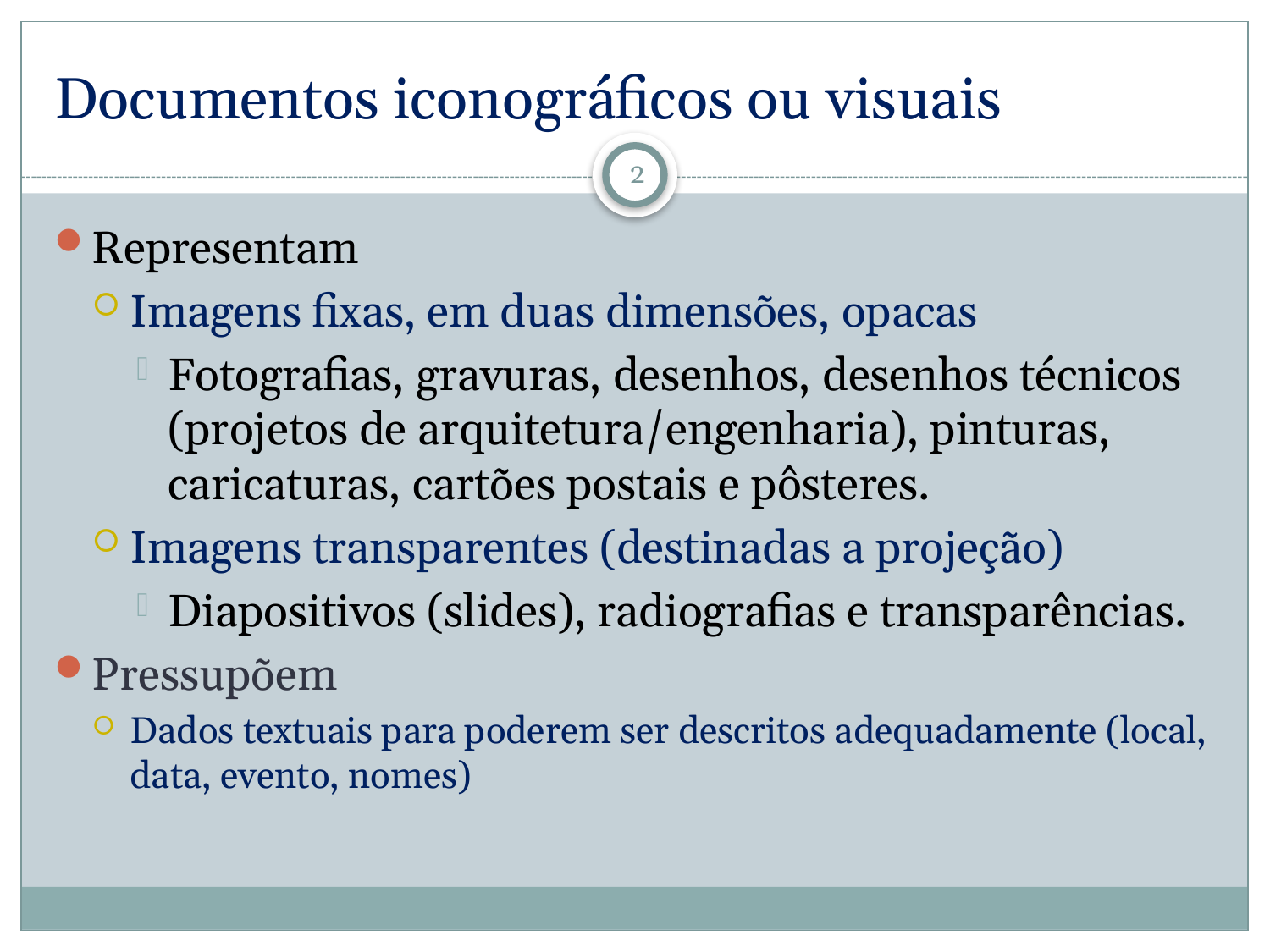

# Documentos iconográficos ou visuais
2
Representam
Imagens fixas, em duas dimensões, opacas
Fotografias, gravuras, desenhos, desenhos técnicos (projetos de arquitetura/engenharia), pinturas, caricaturas, cartões postais e pôsteres.
Imagens transparentes (destinadas a projeção)
Diapositivos (slides), radiografias e transparências.
Pressupõem
Dados textuais para poderem ser descritos adequadamente (local, data, evento, nomes)